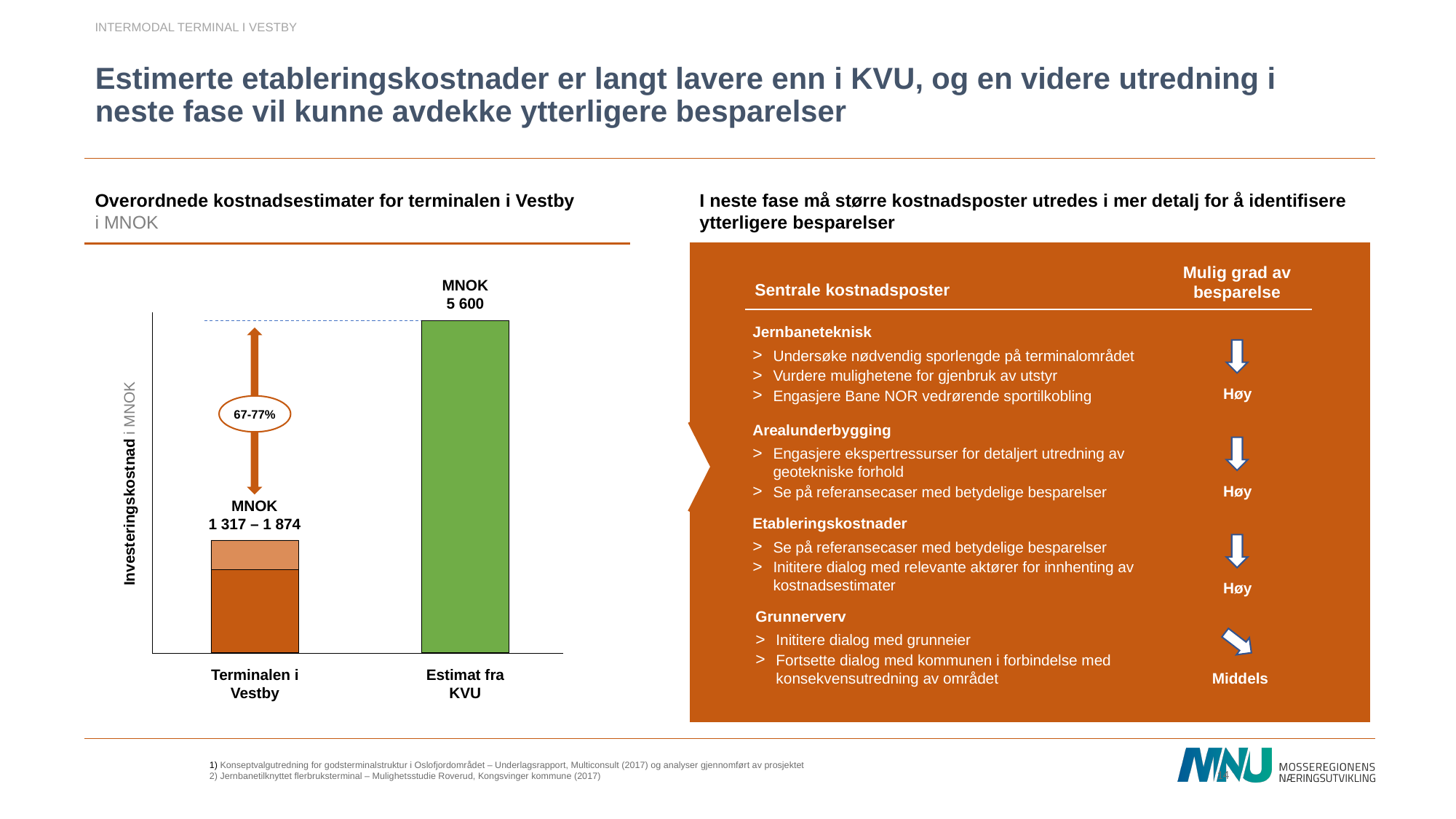

INTERMODAL TERMINAL I VESTBY
Estimerte etableringskostnader er langt lavere enn i KVU, og en videre utredning i neste fase vil kunne avdekke ytterligere besparelser
Overordnede kostnadsestimater for terminalen i Vestby
i MNOK
I neste fase må større kostnadsposter utredes i mer detalj for å identifisere ytterligere besparelser

Mulig grad av besparelse
MNOK
5 600

67-77%
Investeringskostnad i MNOK
MNOK
1 317 – 1 874

Estimat fra
KVU
Terminalen i
Vestby
Sentrale kostnadsposter
Jernbaneteknisk

Undersøke nødvendig sporlengde på terminalområdet

Vurdere mulighetene for gjenbruk av utstyr

Engasjere Bane NOR vedrørende sportilkobling

Høy
Arealunderbygging

Engasjere ekspertressurser for detaljert utredning av geotekniske forhold

Se på referansecaser med betydelige besparelser

Høy
Etableringskostnader

Se på referansecaser med betydelige besparelser

Inititere dialog med relevante aktører for innhenting av kostnadsestimater

Høy
Grunnerverv

Inititere dialog med grunneier

Fortsette dialog med kommunen i forbindelse med konsekvensutredning av området

Middels
14
1) Konseptvalgutredning for godsterminalstruktur i Oslofjordområdet – Underlagsrapport, Multiconsult (2017) og analyser gjennomført av prosjektet
2) Jernbanetilknyttet flerbruksterminal – Mulighetsstudie Roverud, Kongsvinger kommune (2017)